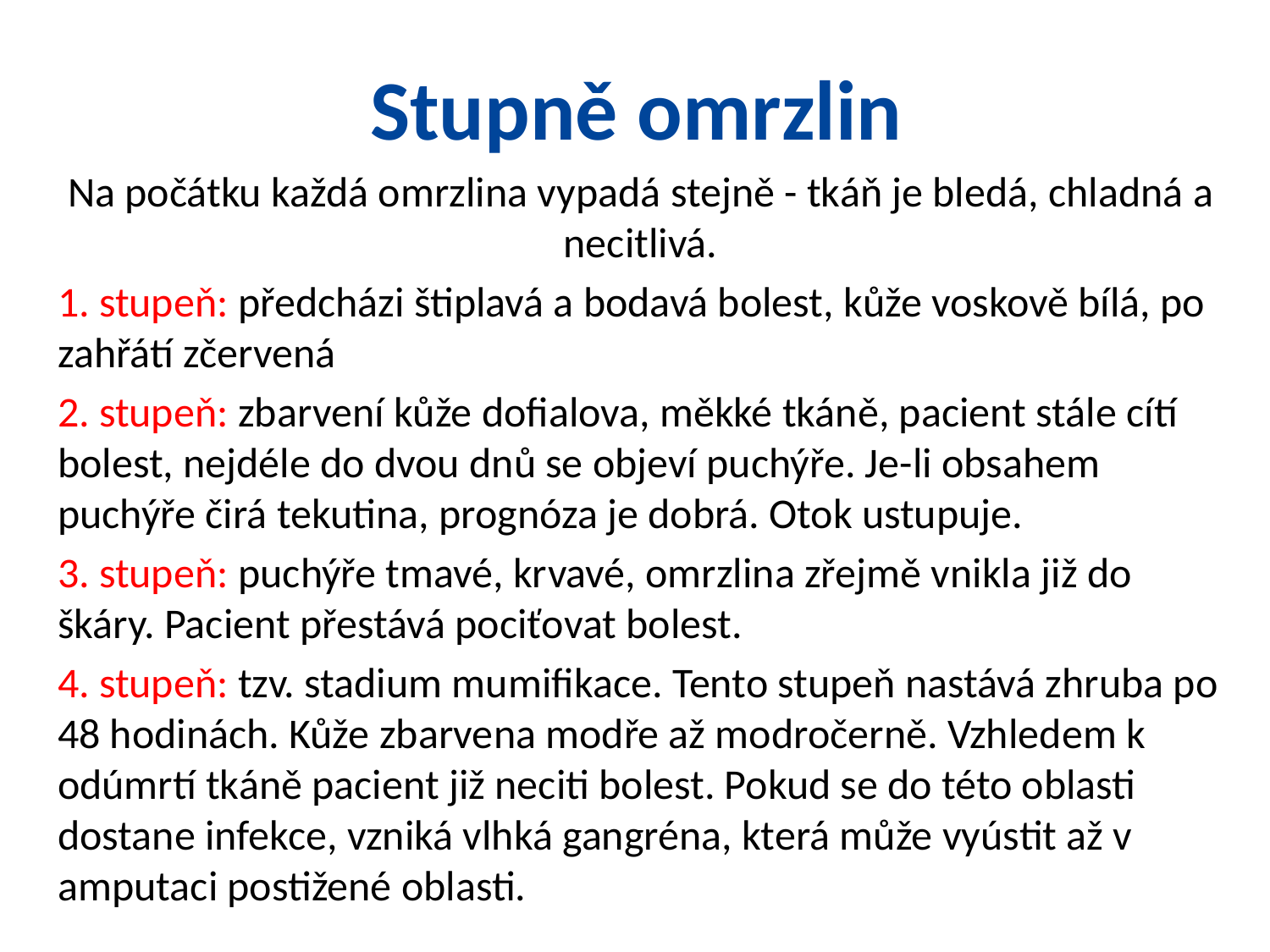

Stupně omrzlin
Na počátku každá omrzlina vypadá stejně - tkáň je bledá, chladná a necitlivá.
1. stupeň: předcházi štiplavá a bodavá bolest, kůže voskově bílá, po zahřátí zčervená
2. stupeň: zbarvení kůže dofialova, měkké tkáně, pacient stále cítí bolest, nejdéle do dvou dnů se objeví puchýře. Je-li obsahem puchýře čirá tekutina, prognóza je dobrá. Otok ustupuje.
3. stupeň: puchýře tmavé, krvavé, omrzlina zřejmě vnikla již do škáry. Pacient přestává pociťovat bolest.
4. stupeň: tzv. stadium mumifikace. Tento stupeň nastává zhruba po 48 hodinách. Kůže zbarvena modře až modročerně. Vzhledem k odúmrtí tkáně pacient již neciti bolest. Pokud se do této oblasti dostane infekce, vzniká vlhká gangréna, která může vyústit až v amputaci postižené oblasti.